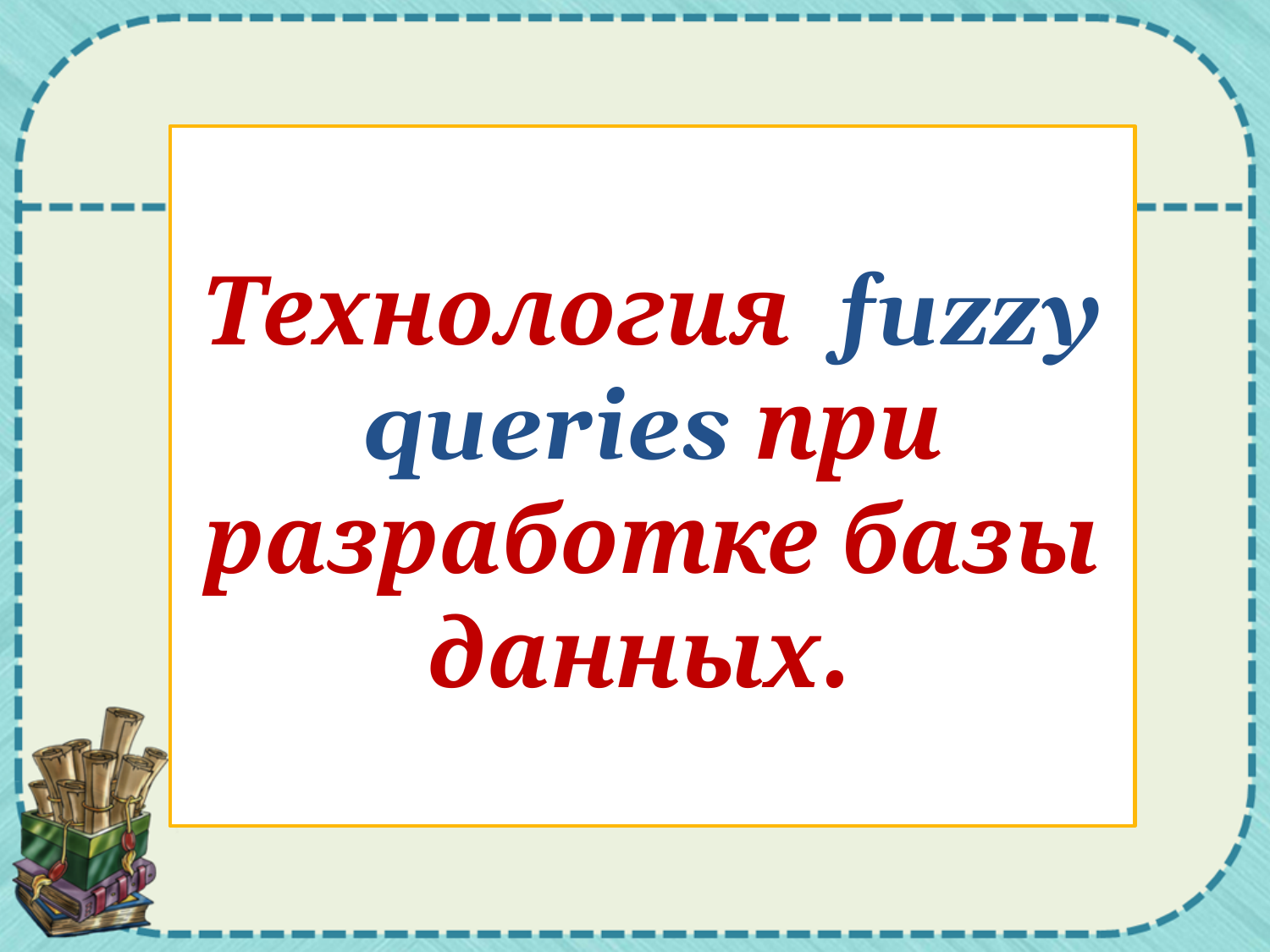

# Технология  fuzzy queries при разработке базы данных.